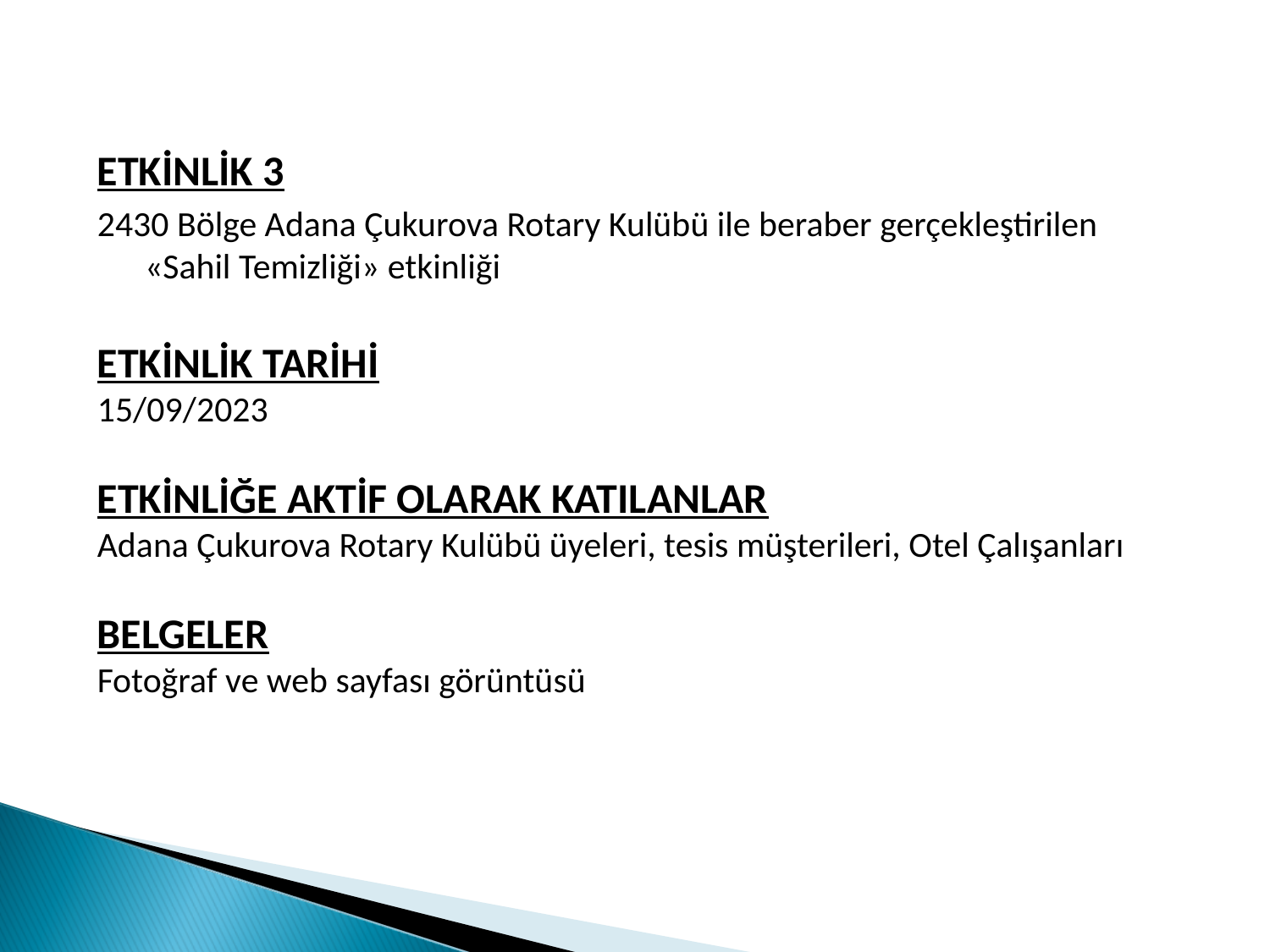

ETKİNLİK 3
2430 Bölge Adana Çukurova Rotary Kulübü ile beraber gerçekleştirilen «Sahil Temizliği» etkinliği

ETKİNLİK TARİHİ
15/09/2023

ETKİNLİĞE AKTİF OLARAK KATILANLAR
Adana Çukurova Rotary Kulübü üyeleri, tesis müşterileri, Otel Çalışanları

BELGELER
Fotoğraf ve web sayfası görüntüsü